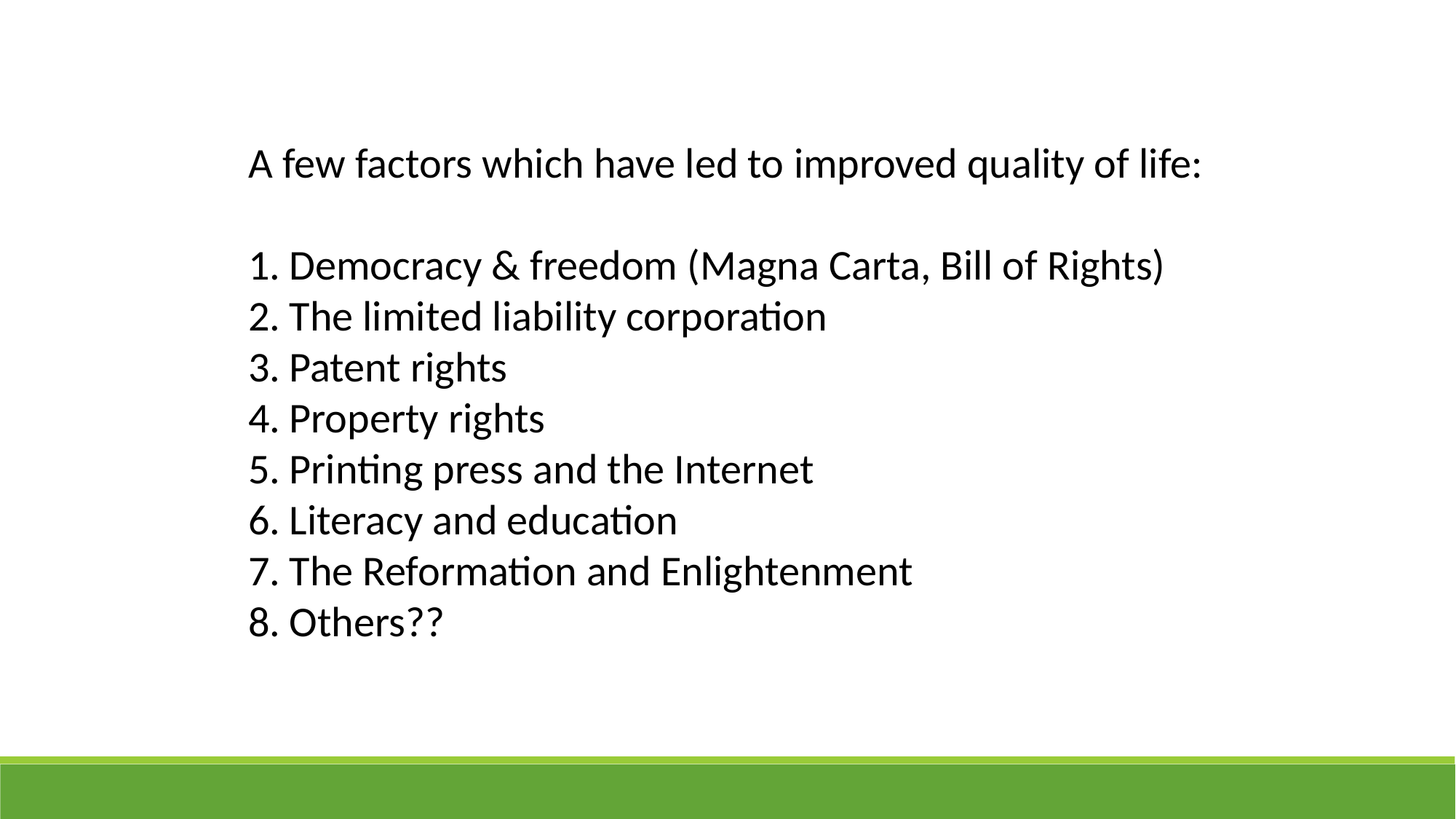

A few factors which have led to improved quality of life:

Democracy & freedom (Magna Carta, Bill of Rights)
The limited liability corporation
Patent rights
Property rights
Printing press and the Internet
Literacy and education
The Reformation and Enlightenment
Others??